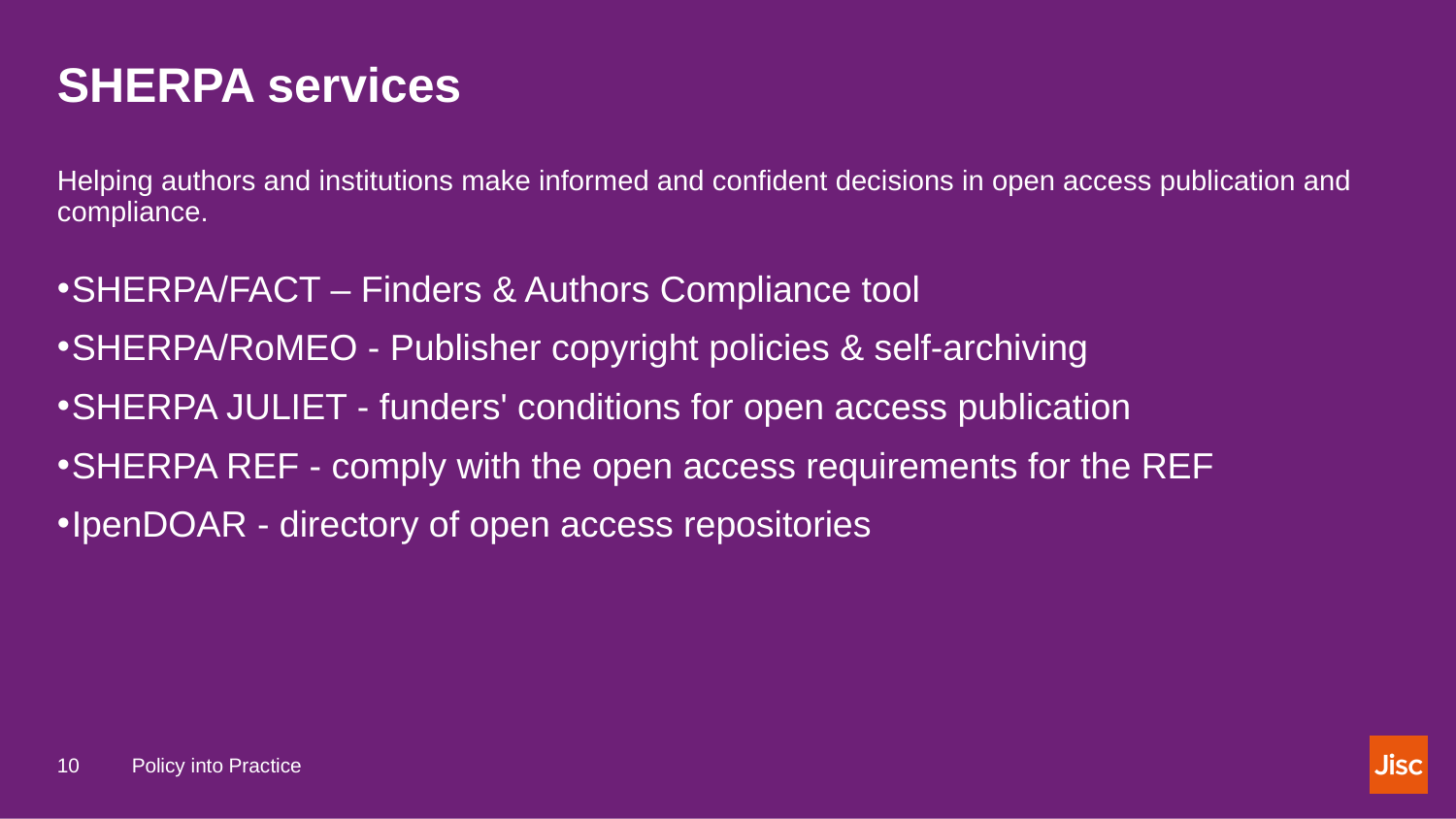

# SHERPA services
Helping authors and institutions make informed and confident decisions in open access publication and compliance.
SHERPA/FACT – Finders & Authors Compliance tool
SHERPA/RoMEO - Publisher copyright policies & self-archiving
SHERPA JULIET - funders' conditions for open access publication
SHERPA REF - comply with the open access requirements for the REF
IpenDOAR - directory of open access repositories
Policy into Practice
10